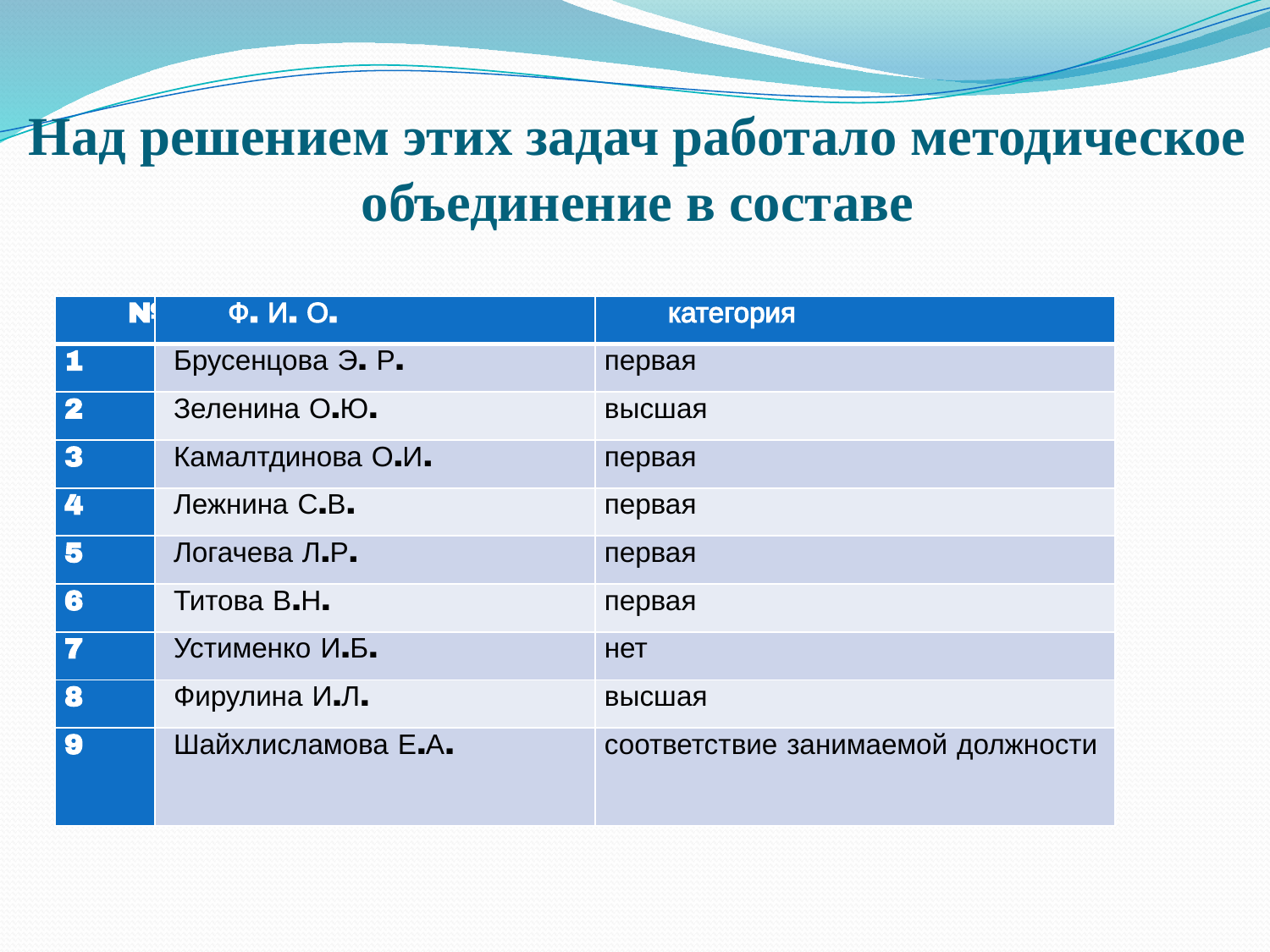

# Над решением этих задач работало методическое объединение в составе
| № | Ф. И. О. | категория |
| --- | --- | --- |
| 1 | Брусенцова Э. Р. | первая |
| 2 | Зеленина О.Ю. | высшая |
| 3 | Камалтдинова О.И. | первая |
| 4 | Лежнина С.В. | первая |
| 5 | Логачева Л.Р. | первая |
| 6 | Титова В.Н. | первая |
| 7 | Устименко И.Б. | нет |
| 8 | Фирулина И.Л. | высшая |
| 9 | Шайхлисламова Е.А. | соответствие занимаемой должности |